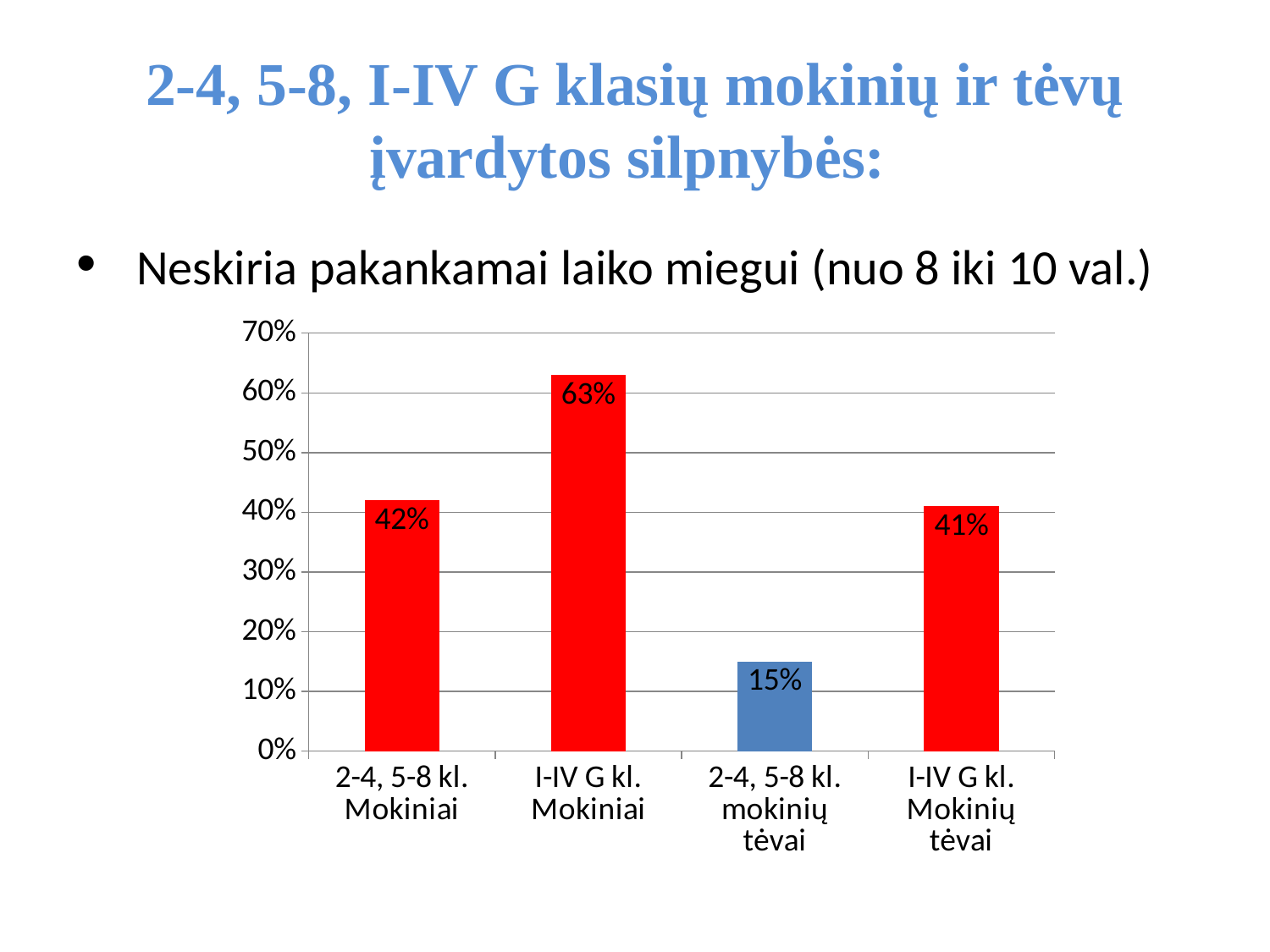

# 2-4, 5-8, I-IV G klasių mokinių ir tėvų įvardytos silpnybės:
 Neskiria pakankamai laiko miegui (nuo 8 iki 10 val.)

[unsupported chart]

### Chart

| Category | Column1 |
|---|---|
| 2-4, 5-8 kl. Mokiniai | 0.42 |
| I-IV G kl. Mokiniai | 0.63 |
| 2-4, 5-8 kl. mokinių tėvai | 0.15 |
| I-IV G kl. Mokinių tėvai | 0.41 |